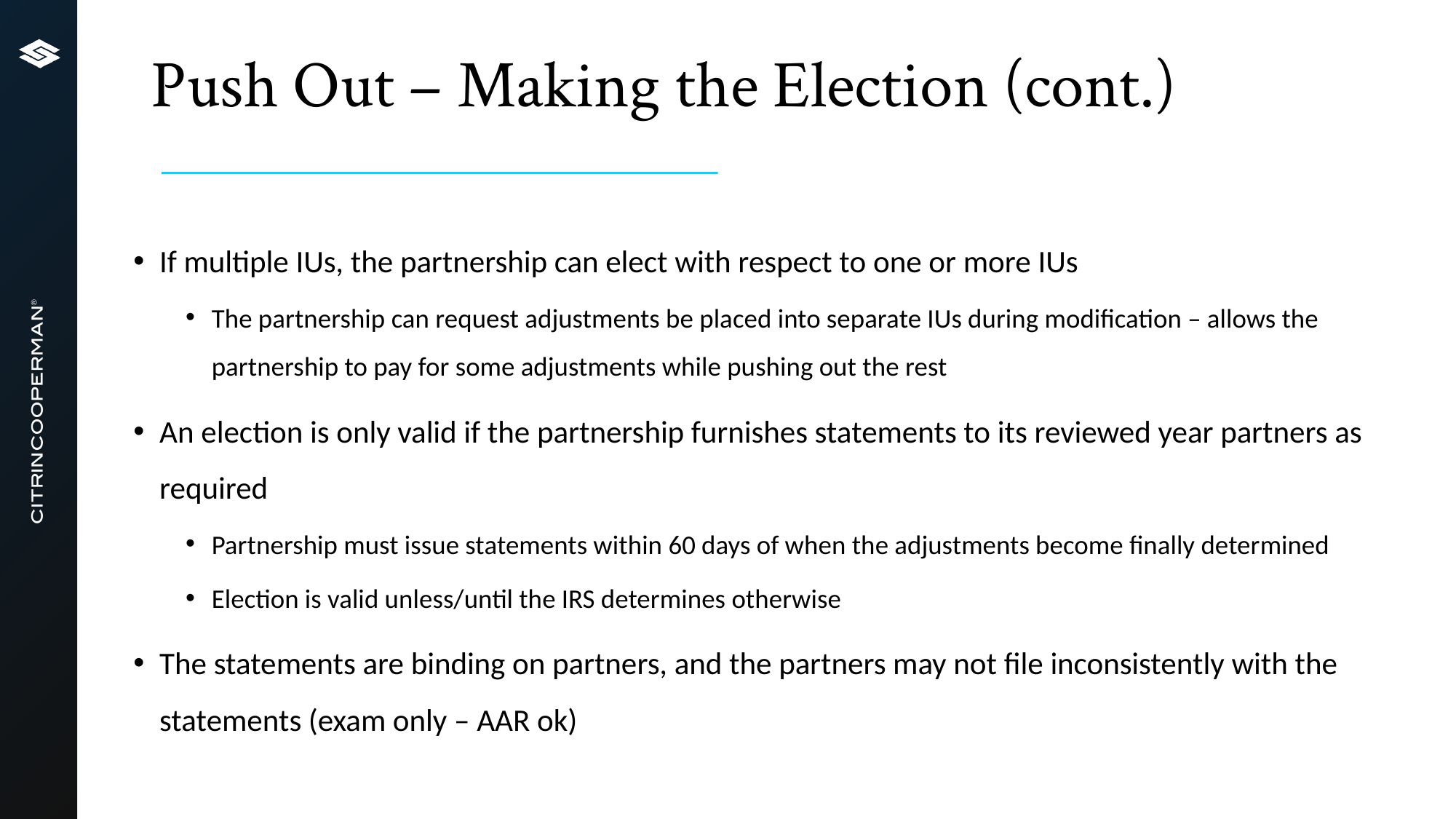

# Push Out – Making the Election (cont.)
If multiple IUs, the partnership can elect with respect to one or more IUs
The partnership can request adjustments be placed into separate IUs during modification – allows the partnership to pay for some adjustments while pushing out the rest
An election is only valid if the partnership furnishes statements to its reviewed year partners as required
Partnership must issue statements within 60 days of when the adjustments become finally determined
Election is valid unless/until the IRS determines otherwise
The statements are binding on partners, and the partners may not file inconsistently with the statements (exam only – AAR ok)